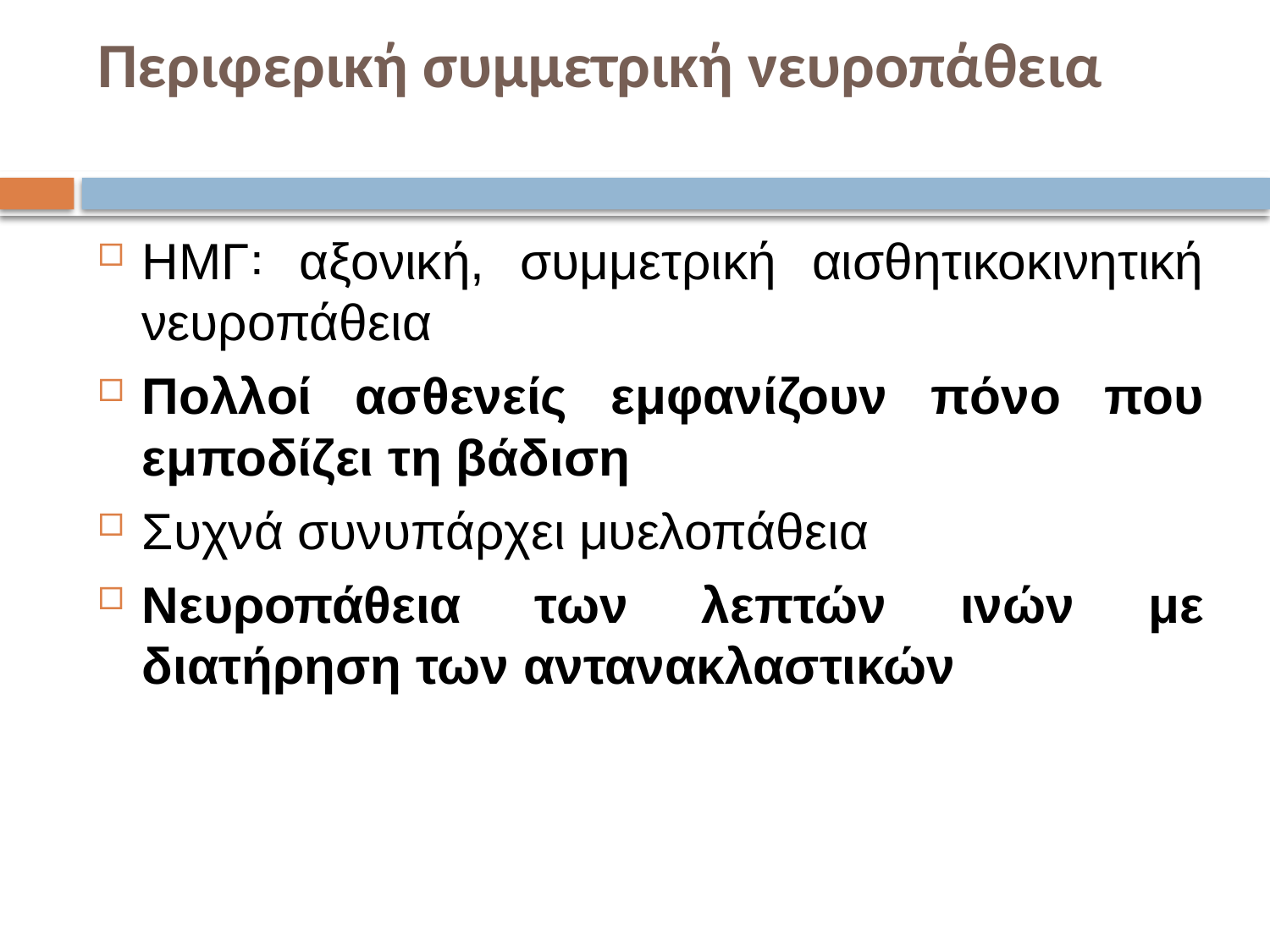

# Περιφερική συμμετρική νευροπάθεια
ΗΜΓ꞉ αξονική, συμμετρική αισθητικοκινητική νευροπάθεια
Πολλοί ασθενείς εμφανίζουν πόνο που εμποδίζει τη βάδιση
Συχνά συνυπάρχει μυελοπάθεια
Νευροπάθεια των λεπτών ινών με διατήρηση των αντανακλαστικών